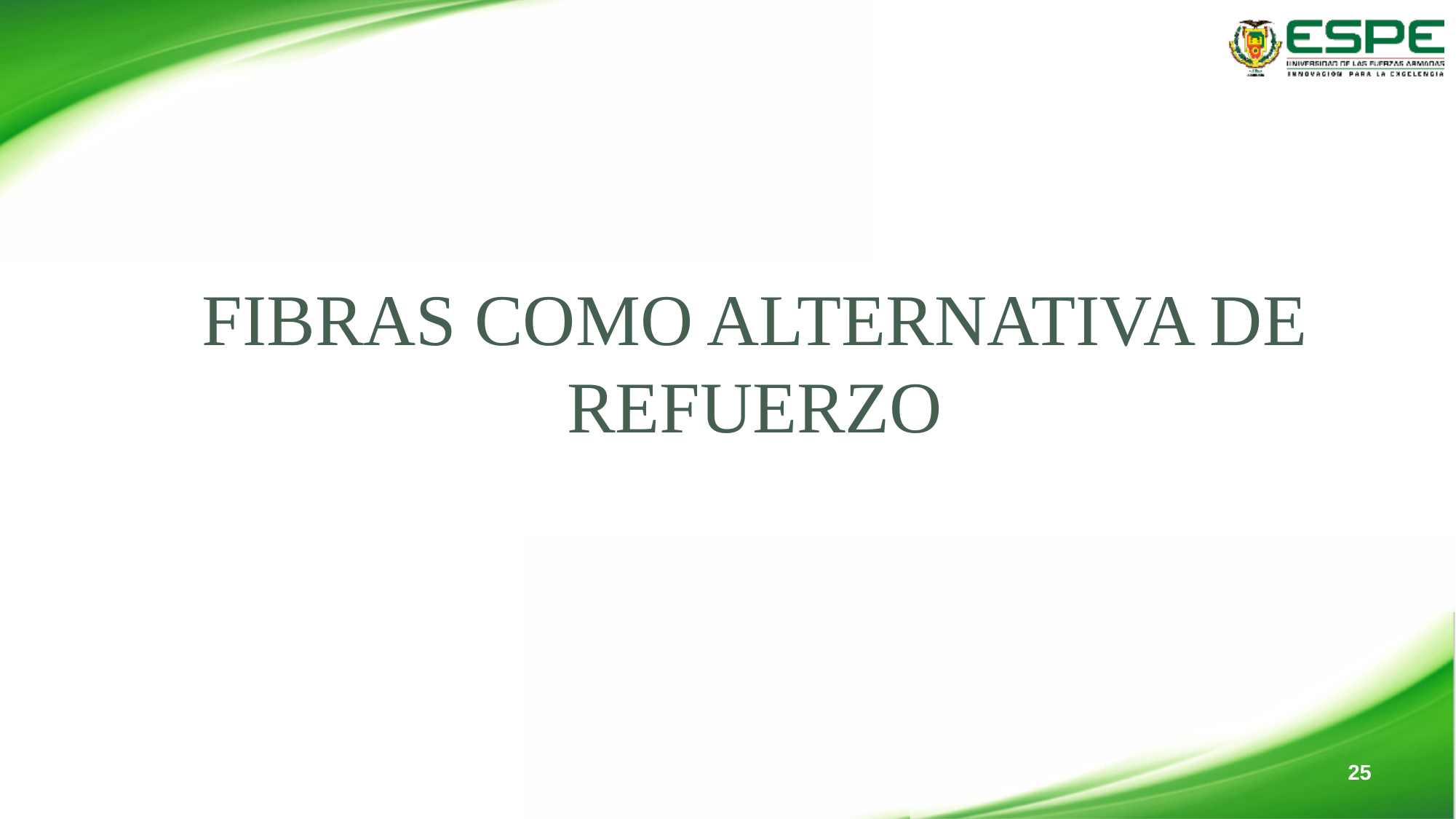

# FIBRAS COMO ALTERNATIVA DE REFUERZO
25